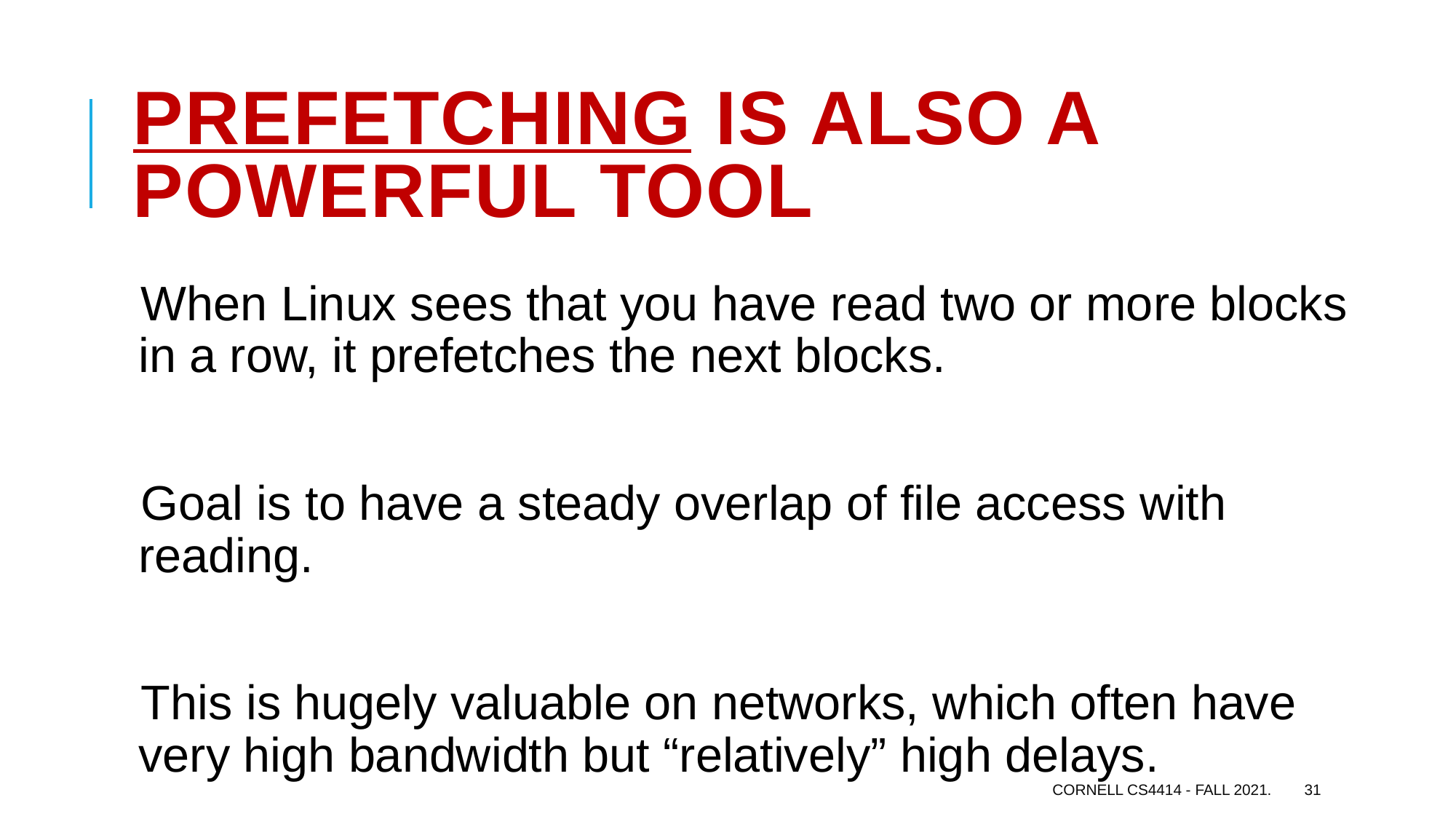

# Prefetching is also a powerful tool
When Linux sees that you have read two or more blocks in a row, it prefetches the next blocks.

Goal is to have a steady overlap of file access with reading.

This is hugely valuable on networks, which often have very high bandwidth but “relatively” high delays.
Cornell CS4414 - Fall 2021.
31